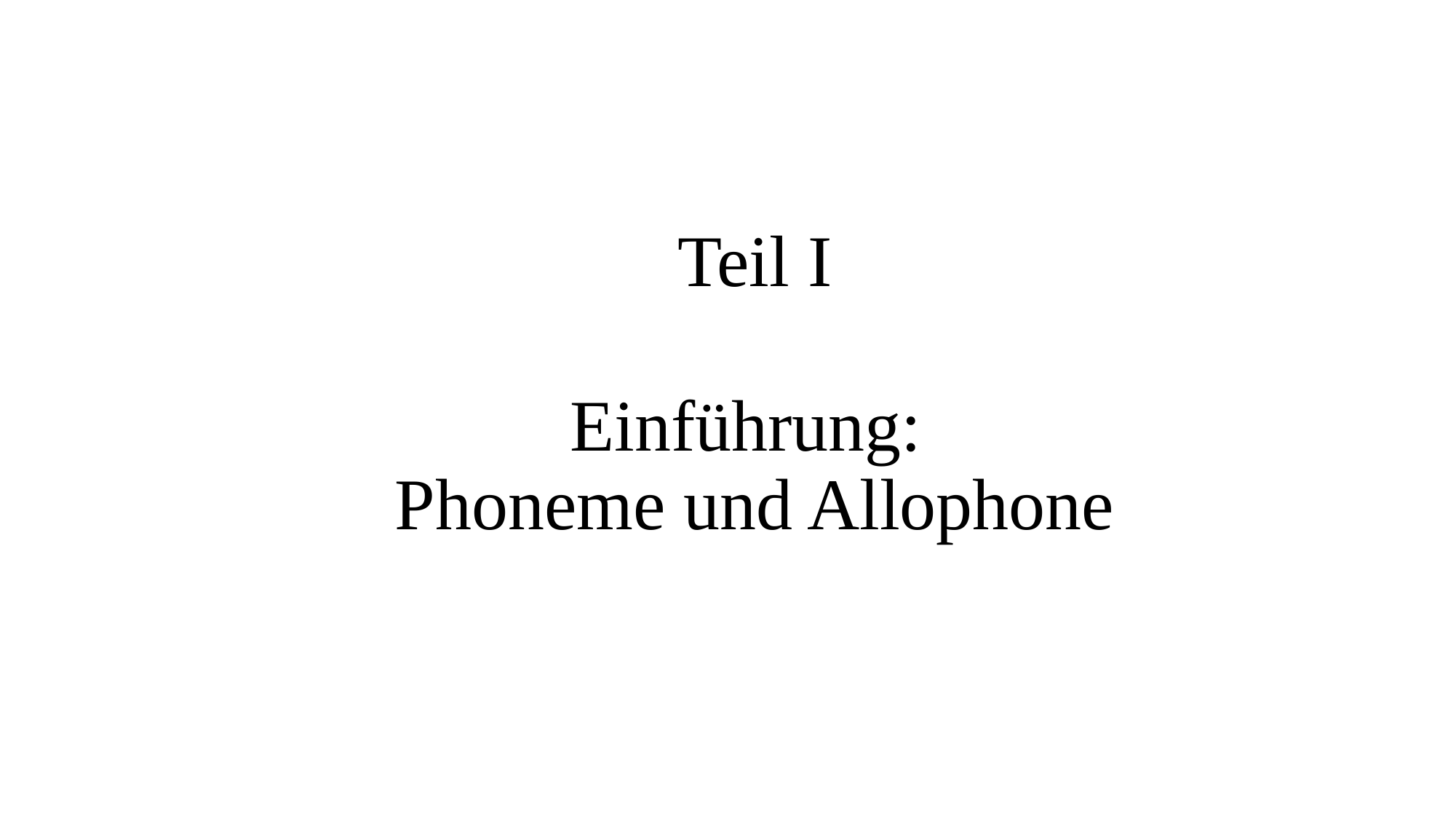

#
Teil I
Einführung:
Phoneme und Allophone